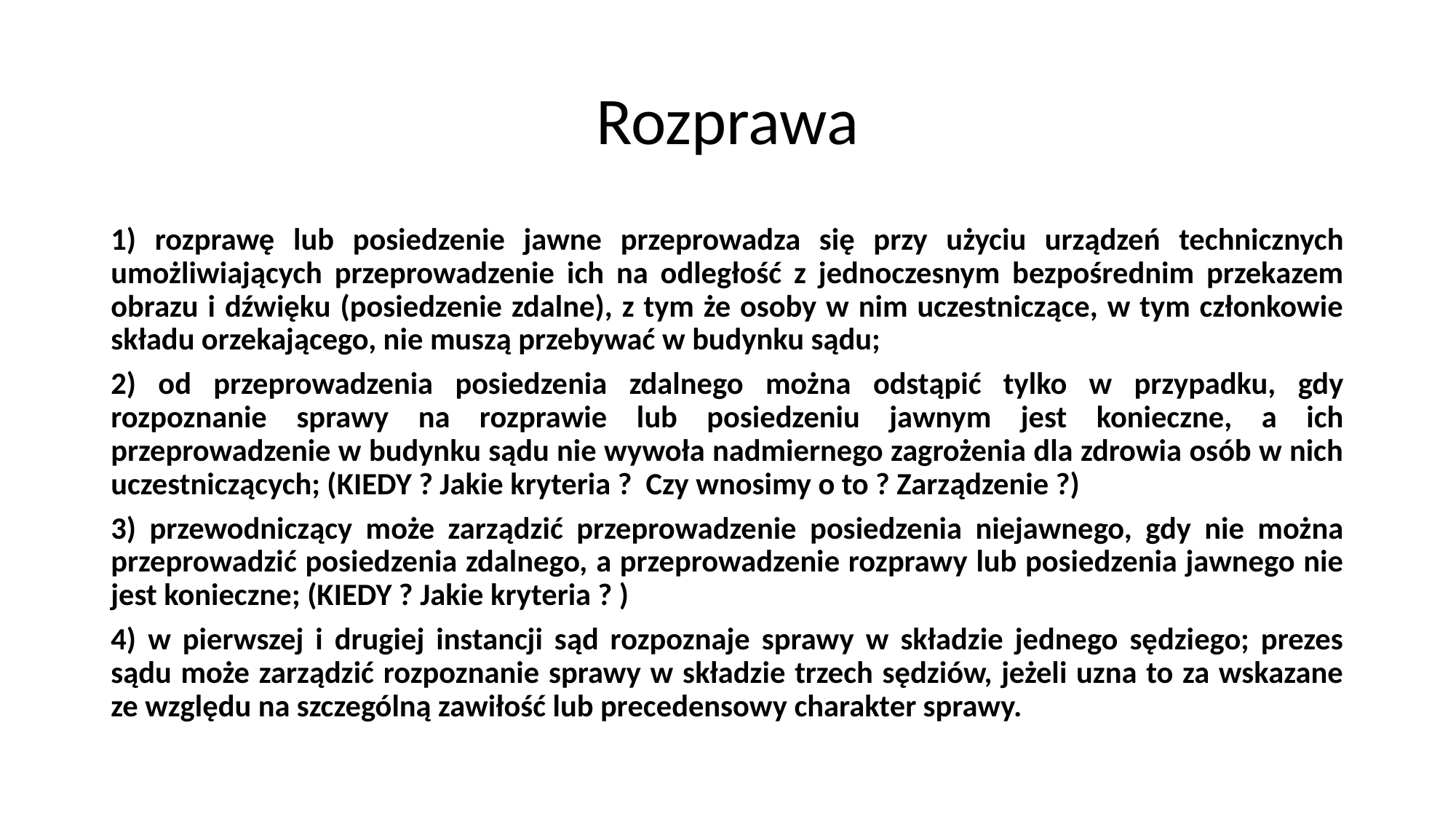

# Rozprawa
1) rozprawę lub posiedzenie jawne przeprowadza się przy użyciu urządzeń technicznych umożliwiających przeprowadzenie ich na odległość z jednoczesnym bezpośrednim przekazem obrazu i dźwięku (posiedzenie zdalne), z tym że osoby w nim uczestniczące, w tym członkowie składu orzekającego, nie muszą przebywać w budynku sądu;
2) od przeprowadzenia posiedzenia zdalnego można odstąpić tylko w przypadku, gdy rozpoznanie sprawy na rozprawie lub posiedzeniu jawnym jest konieczne, a ich przeprowadzenie w budynku sądu nie wywoła nadmiernego zagrożenia dla zdrowia osób w nich uczestniczących; (KIEDY ? Jakie kryteria ?  Czy wnosimy o to ? Zarządzenie ?)
3) przewodniczący może zarządzić przeprowadzenie posiedzenia niejawnego, gdy nie można przeprowadzić posiedzenia zdalnego, a przeprowadzenie rozprawy lub posiedzenia jawnego nie jest konieczne; (KIEDY ? Jakie kryteria ? )
4) w pierwszej i drugiej instancji sąd rozpoznaje sprawy w składzie jednego sędziego; prezes sądu może zarządzić rozpoznanie sprawy w składzie trzech sędziów, jeżeli uzna to za wskazane ze względu na szczególną zawiłość lub precedensowy charakter sprawy.